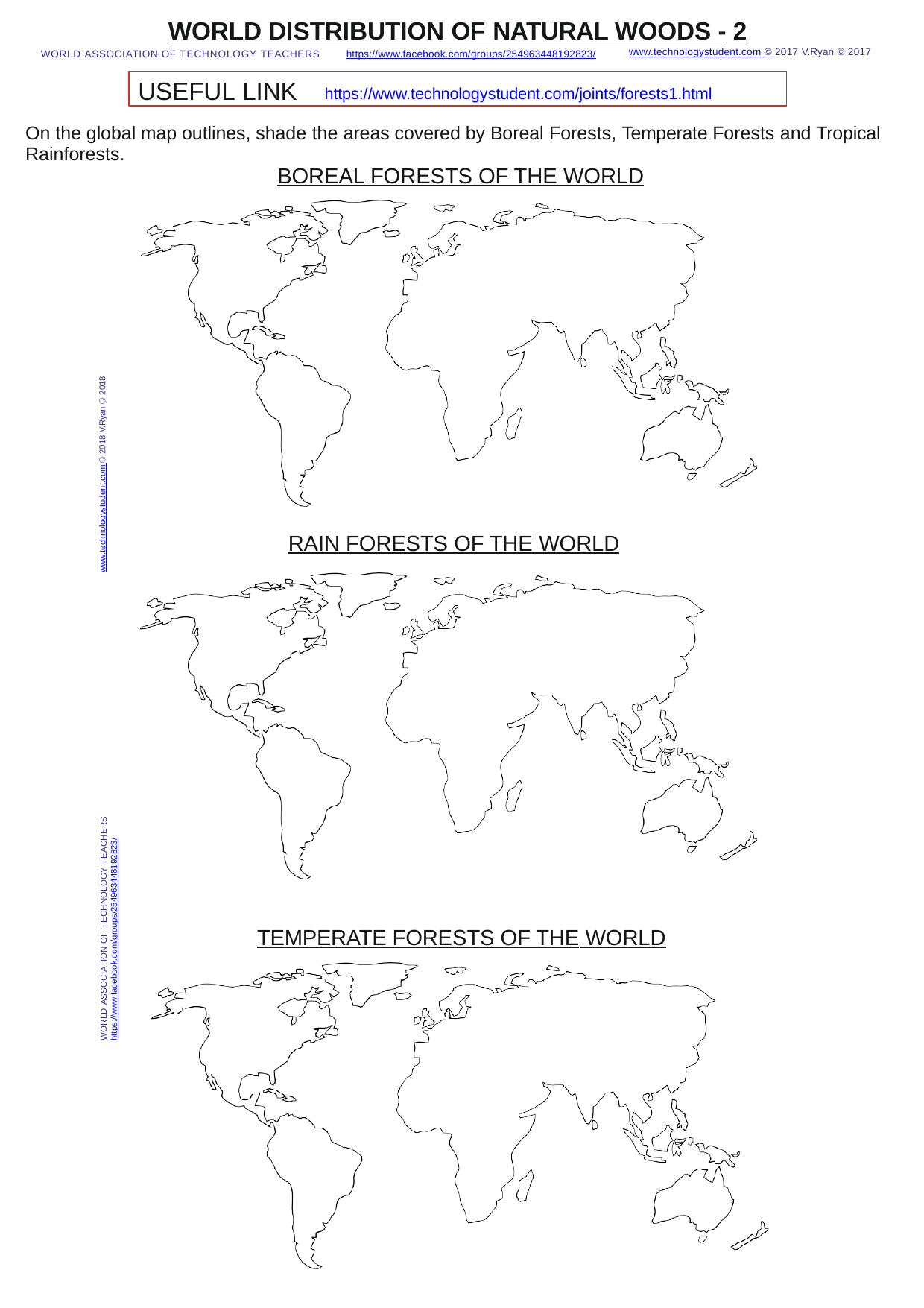

WORLD DISTRIBUTION OF NATURAL WOODS - 2
www.technologystudent.com © 2017 V.Ryan © 2017
WORLD ASSOCIATION OF TECHNOLOGY TEACHERS	https://www.facebook.com/groups/254963448192823/
USEFUL LINK	https://www.technologystudent.com/joints/forests1.html
On the global map outlines, shade the areas covered by Boreal Forests, Temperate Forests and Tropical  Rainforests.
BOREAL FORESTS OF THE WORLD

www.technologystudent.com © 2018 V.Ryan © 2018
RAIN FORESTS OF THE WORLD

WORLD ASSOCIATION OF TECHNOLOGY TEACHERS	https://www.facebook.com/groups/254963448192823/
TEMPERATE FORESTS OF THE WORLD